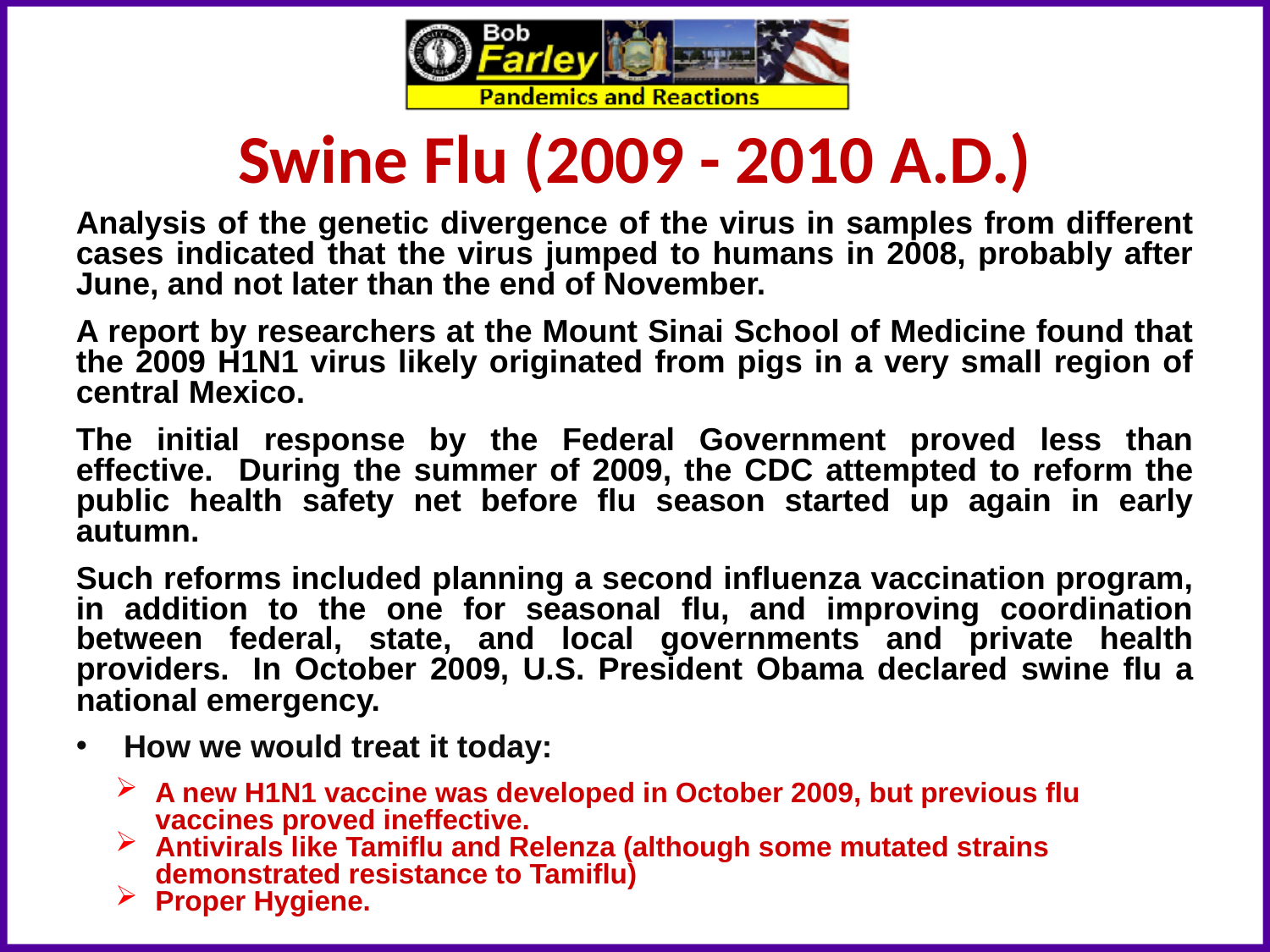

Swine Flu (2009 - 2010 A.D.)
Analysis of the genetic divergence of the virus in samples from different cases indicated that the virus jumped to humans in 2008, probably after June, and not later than the end of November.

A report by researchers at the Mount Sinai School of Medicine found that the 2009 H1N1 virus likely originated from pigs in a very small region of central Mexico.

The initial response by the Federal Government proved less than effective.  During the summer of 2009, the CDC attempted to reform the public health safety net before flu season started up again in early autumn.

Such reforms included planning a second influenza vaccination program, in addition to the one for seasonal flu, and improving coordination between federal, state, and local governments and private health providers.  In October 2009, U.S. President Obama declared swine flu a national emergency.

How we would treat it today:

A new H1N1 vaccine was developed in October 2009, but previous flu vaccines proved ineffective.
Antivirals like Tamiflu and Relenza (although some mutated strains demonstrated resistance to Tamiflu)
Proper Hygiene.